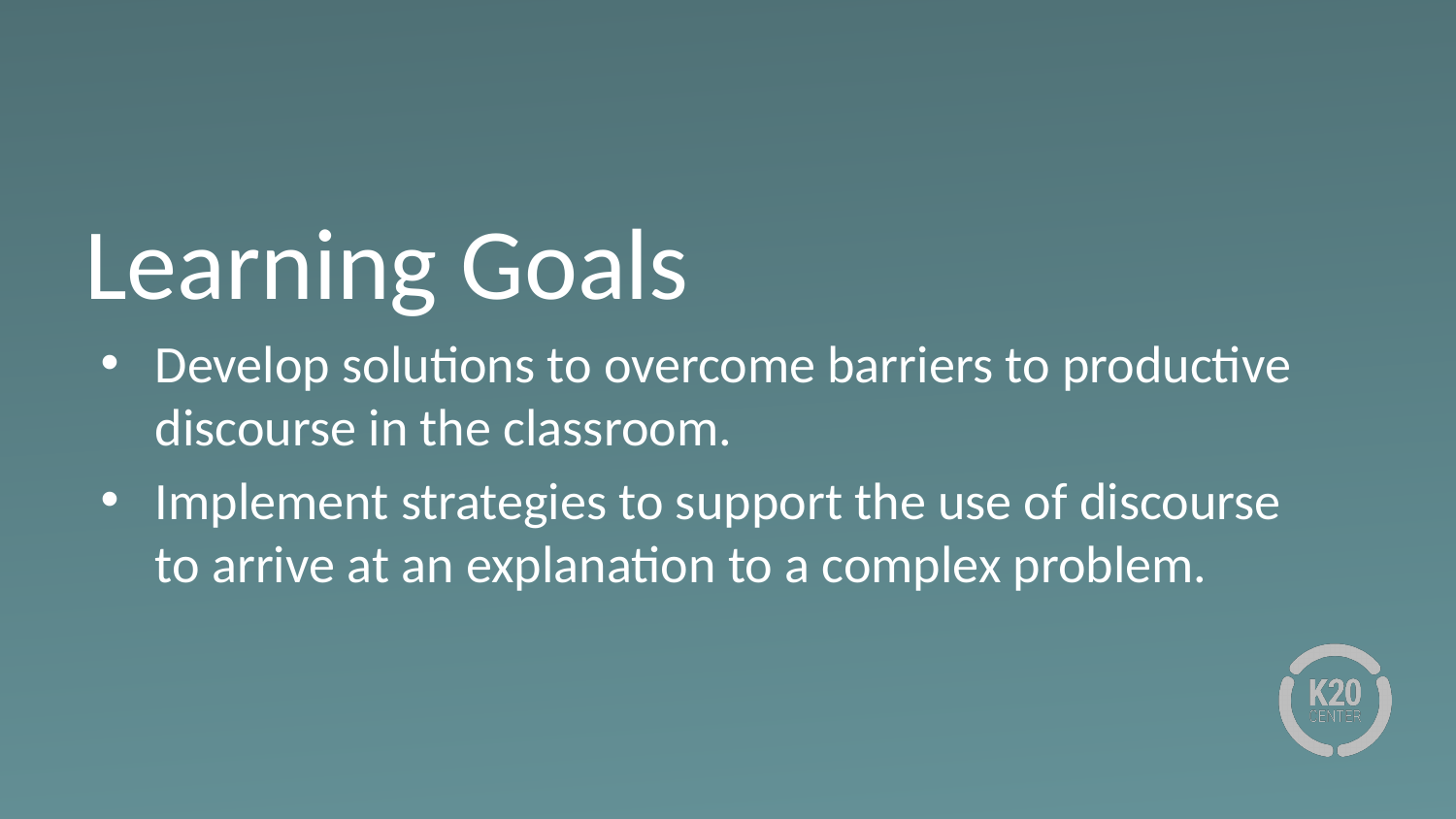

# Learning Goals
Develop solutions to overcome barriers to productive discourse in the classroom.
Implement strategies to support the use of discourse to arrive at an explanation to a complex problem.